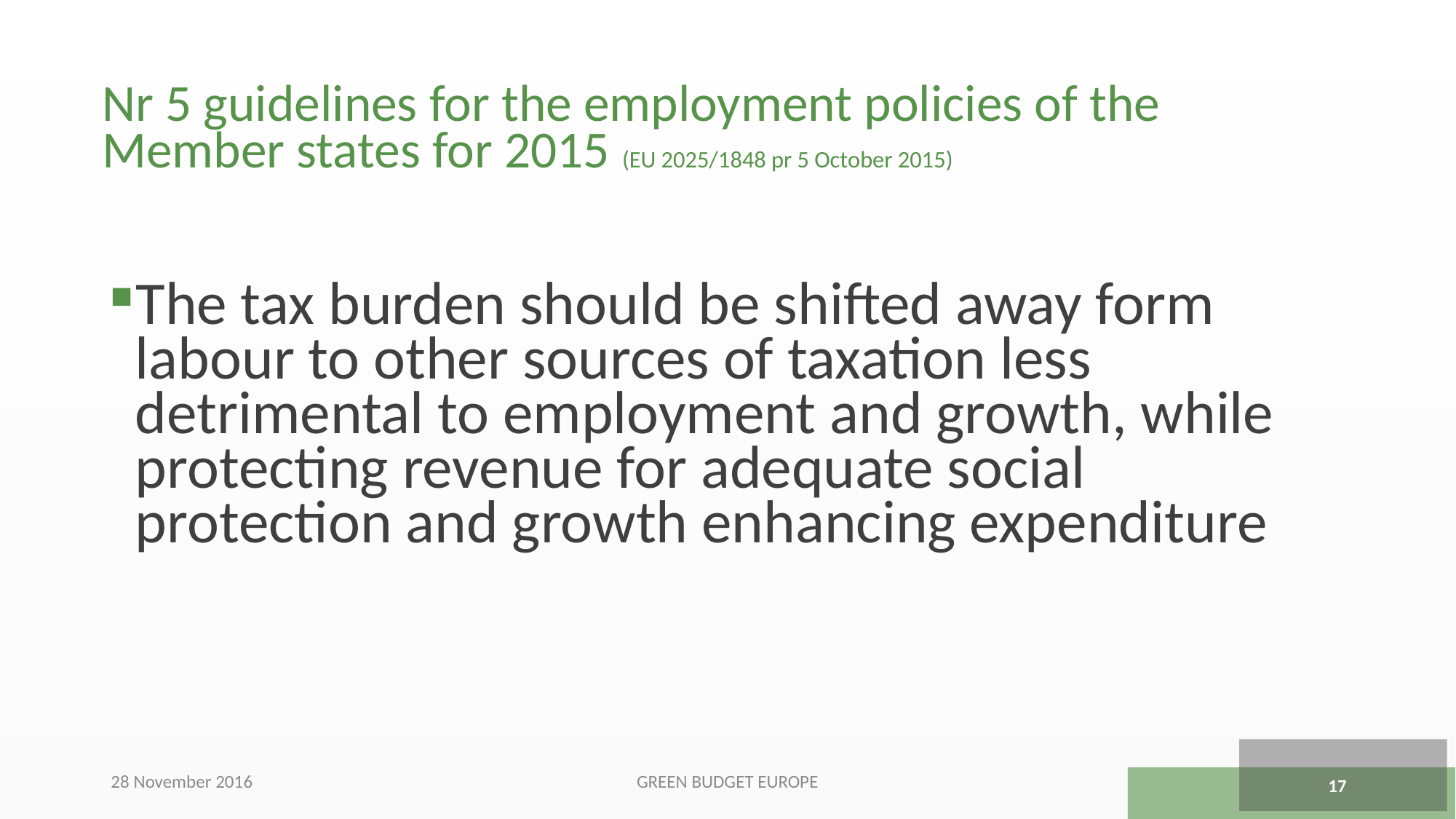

# Nr 5 guidelines for the employment policies of the Member states for 2015 (EU 2025/1848 pr 5 October 2015)
The tax burden should be shifted away form labour to other sources of taxation less detrimental to employment and growth, while protecting revenue for adequate social protection and growth enhancing expenditure
28 November 2016
Green Budget Europe
 17